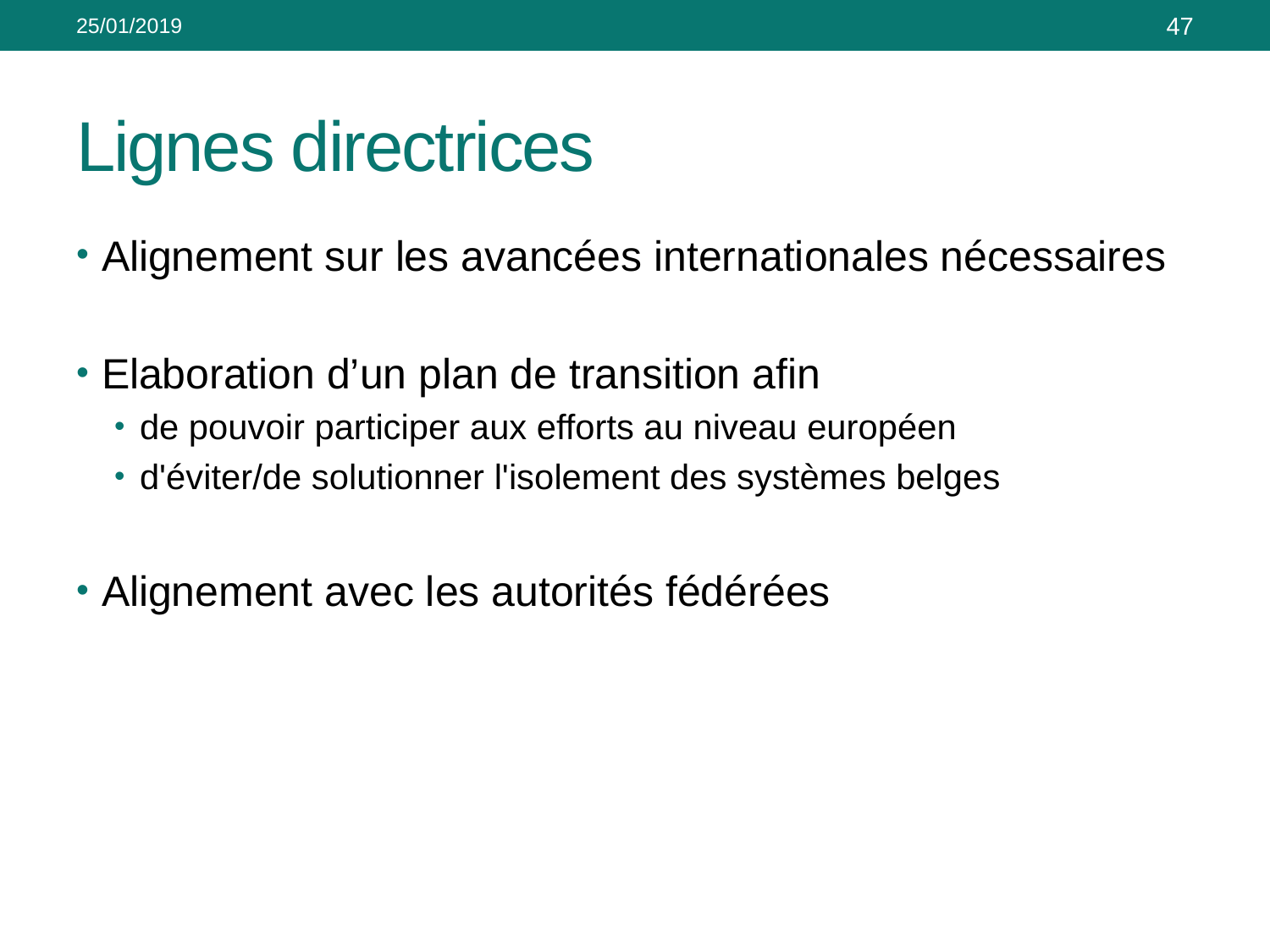

25/01/2019
47
# Lignes directrices
Alignement sur les avancées internationales nécessaires

Elaboration d’un plan de transition afin
de pouvoir participer aux efforts au niveau européen
d'éviter/de solutionner l'isolement des systèmes belges

Alignement avec les autorités fédérées